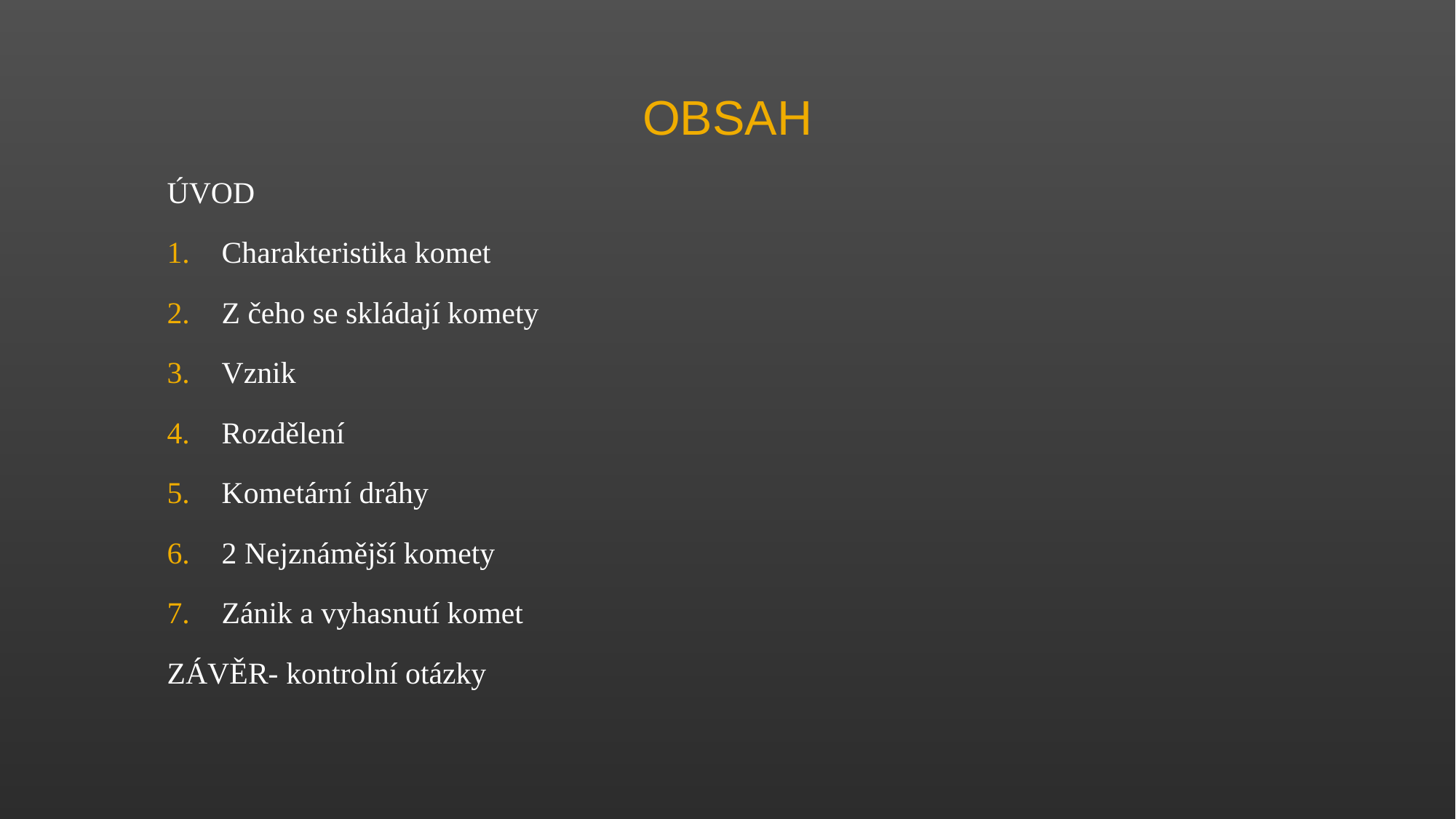

# OBSAH
ÚVOD
Charakteristika komet
Z čeho se skládají komety
Vznik
Rozdělení
Kometární dráhy
2 Nejznámější komety
Zánik a vyhasnutí komet
ZÁVĚR- kontrolní otázky